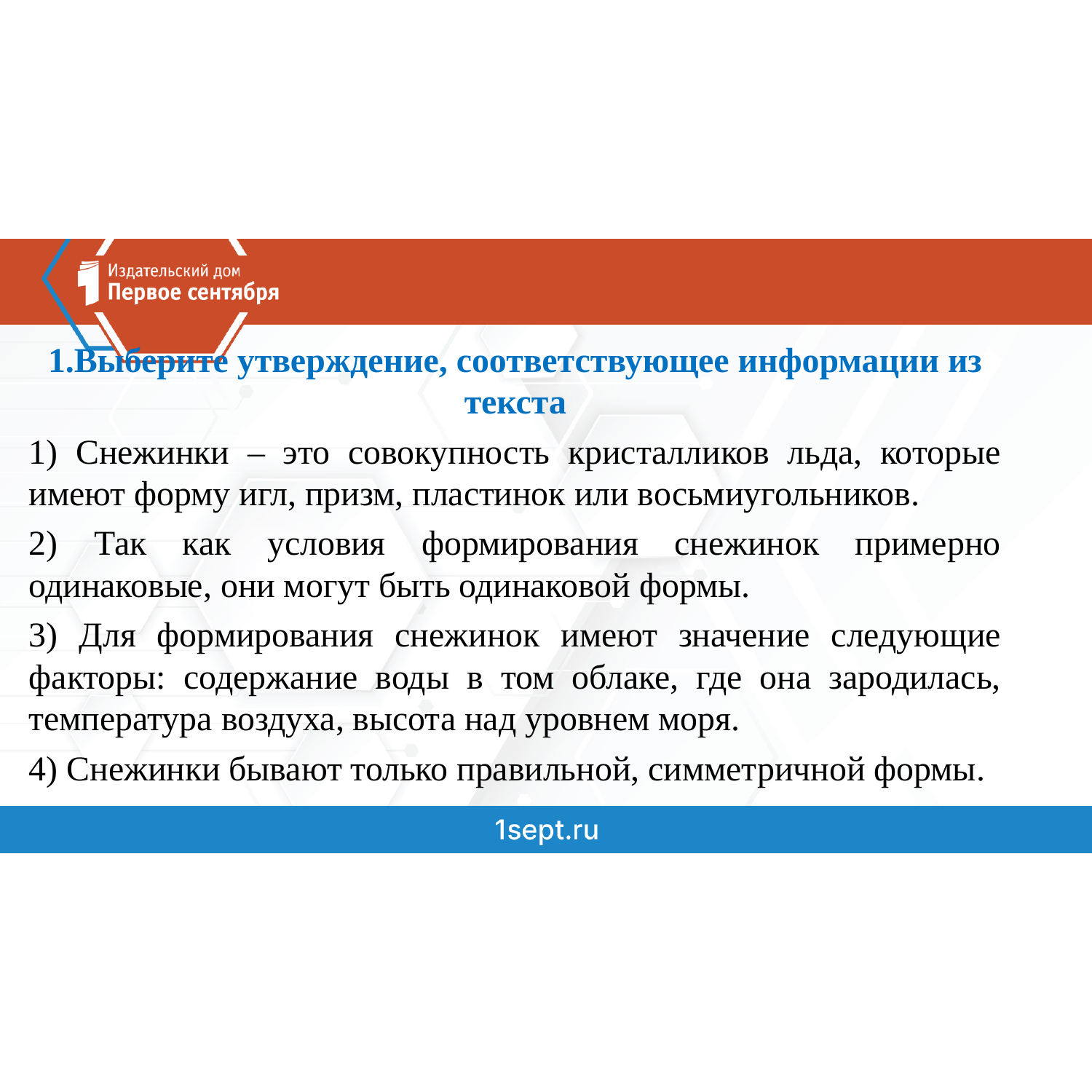

1.Выберите утверждение, соответствующее информации из текста
1) Снежинки – это совокупность кристалликов льда, которые имеют форму игл, призм, пластинок или восьмиугольников.
2) Так как условия формирования снежинок примерно одинаковые, они могут быть одинаковой формы.
3) Для формирования снежинок имеют значение следующие факторы: содержание воды в том облаке, где она зародилась, температура воздуха, высота над уровнем моря.
4) Снежинки бывают только правильной, симметричной формы.